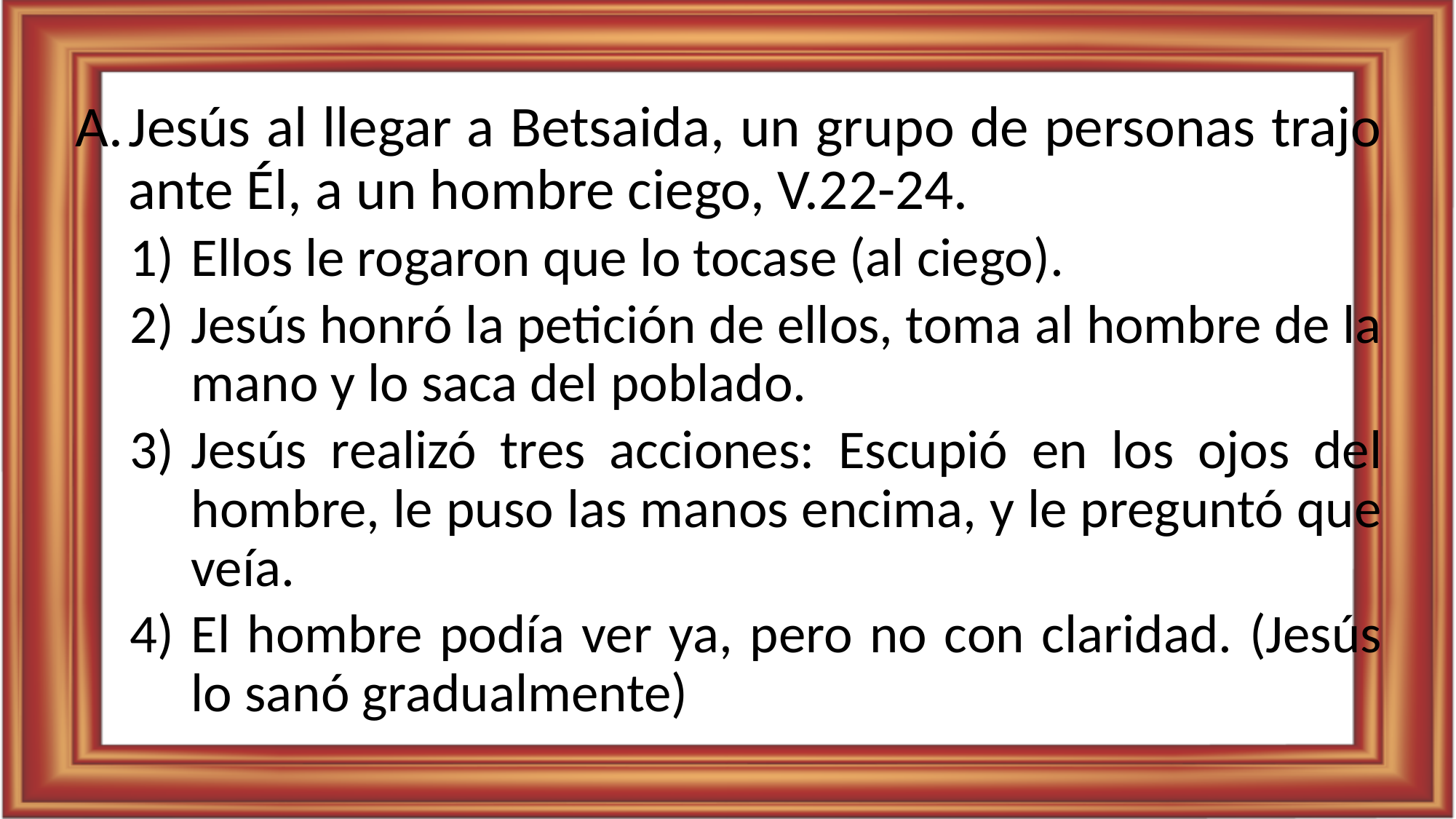

Jesús al llegar a Betsaida, un grupo de personas trajo ante Él, a un hombre ciego, V.22-24.
Ellos le rogaron que lo tocase (al ciego).
Jesús honró la petición de ellos, toma al hombre de la mano y lo saca del poblado.
Jesús realizó tres acciones: Escupió en los ojos del hombre, le puso las manos encima, y le preguntó que veía.
El hombre podía ver ya, pero no con claridad. (Jesús lo sanó gradualmente)